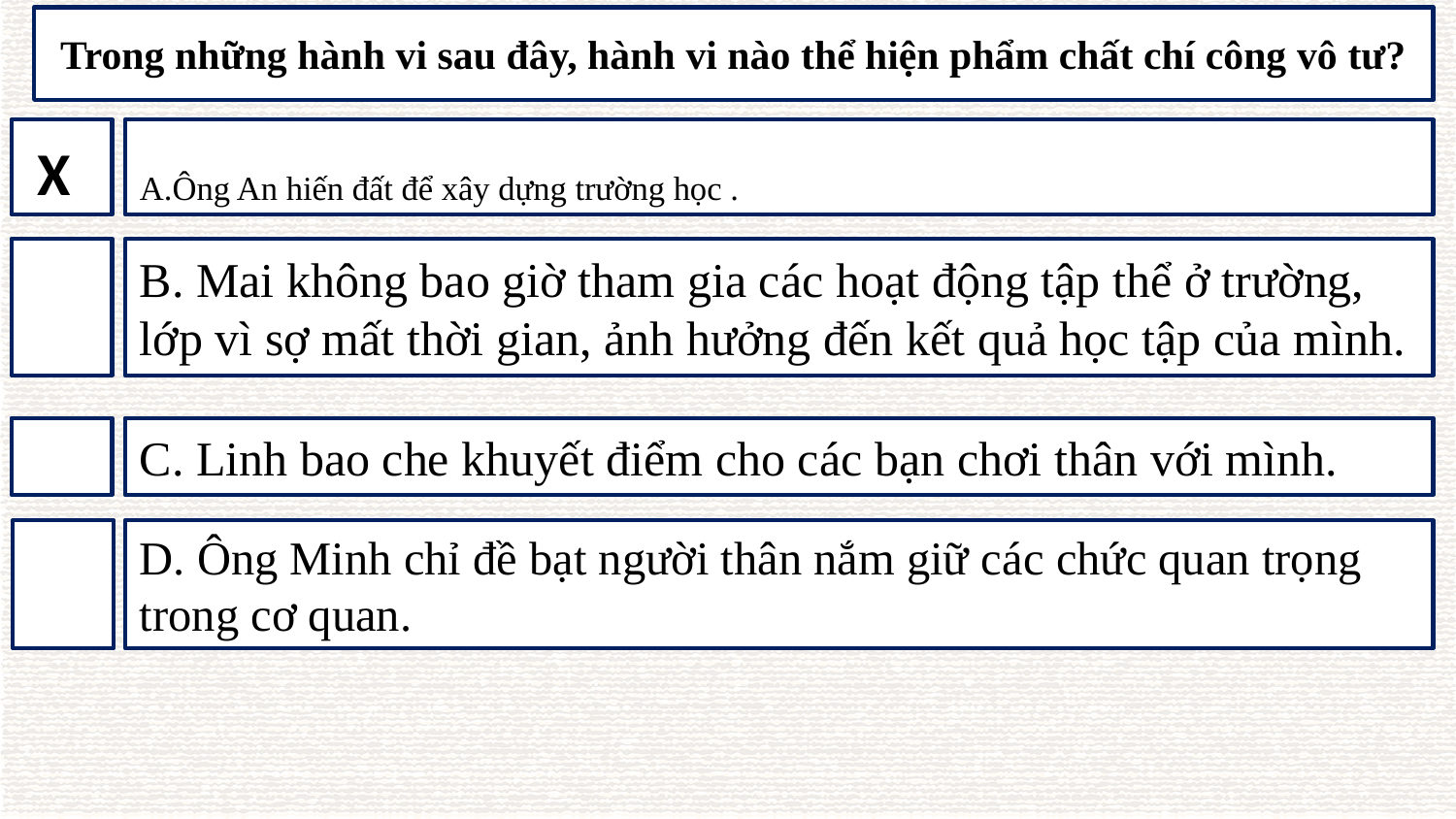

# Trong những hành vi sau đây, hành vi nào thể hiện phẩm chất chí công vô tư?

A.Ông An hiến đất để xây dựng trường học .

X

B. Mai không bao giờ tham gia các hoạt động tập thể ở trường, lớp vì sợ mất thời gian, ảnh hưởng đến kết quả học tập của mình.

C. Linh bao che khuyết điểm cho các bạn chơi thân với mình.

D. Ông Minh chỉ đề bạt người thân nắm giữ các chức quan trọng trong cơ quan.